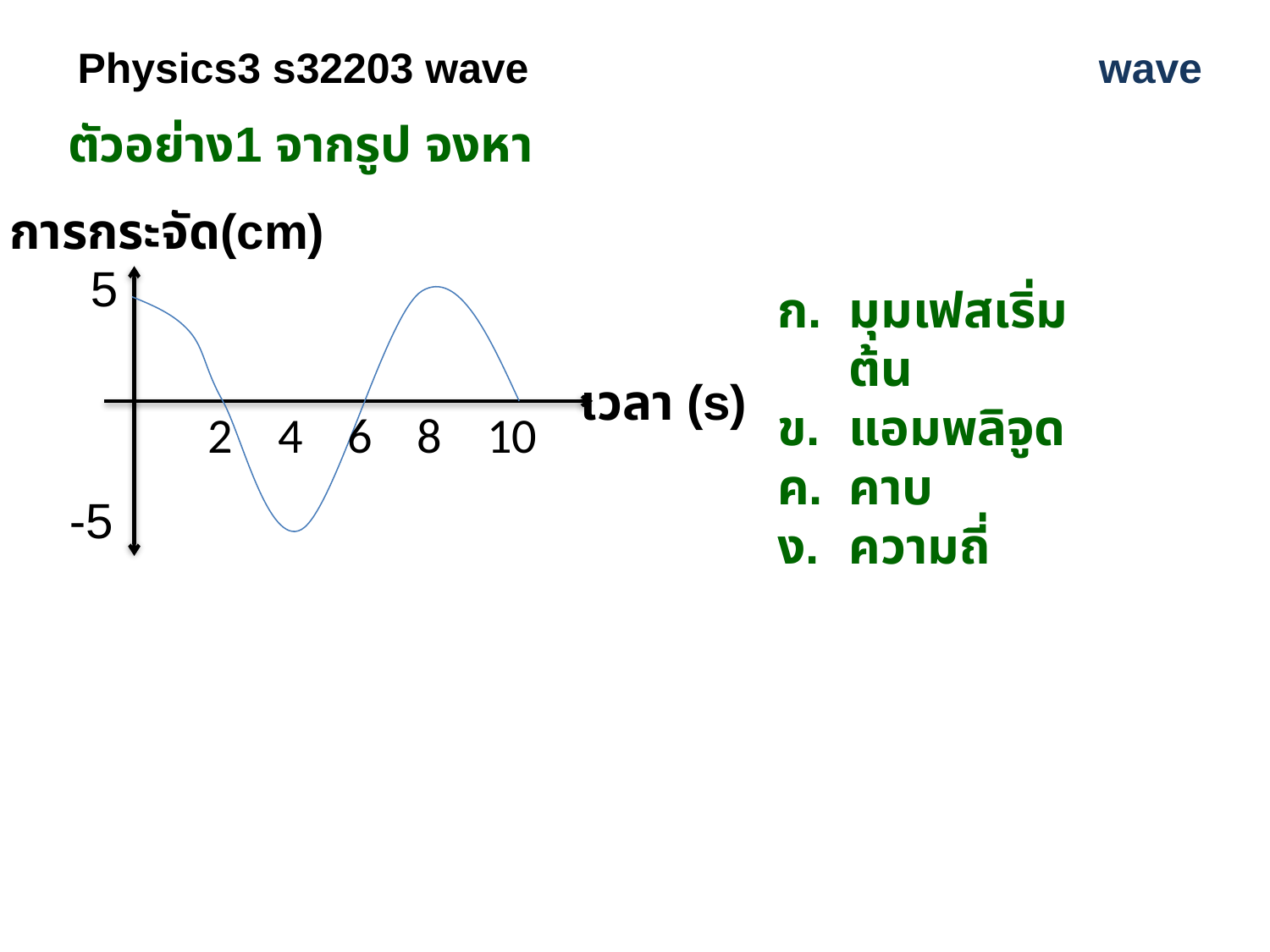

# Physics3 s32203 wave
wave
ตัวอย่าง1 จากรูป จงหา
การกระจัด(cm)
5
มุมเฟสเริ่มต้น
แอมพลิจูด
คาบ
ความถี่

เวลา (s)
2    4    6    8    10
-5